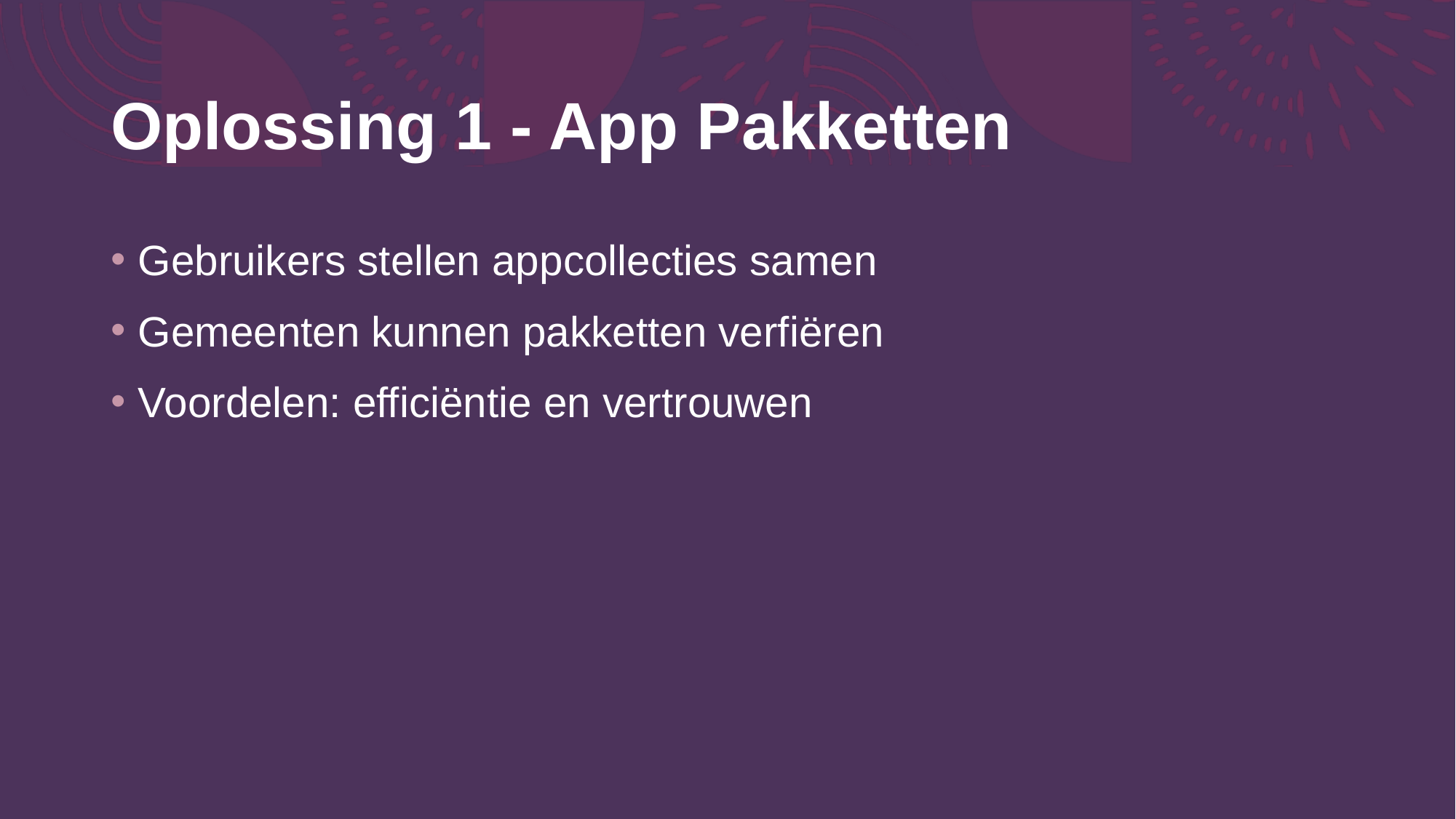

# Oplossing 1 - App Pakketten
Gebruikers stellen appcollecties samen
Gemeenten kunnen pakketten verfiëren
Voordelen: efficiëntie en vertrouwen